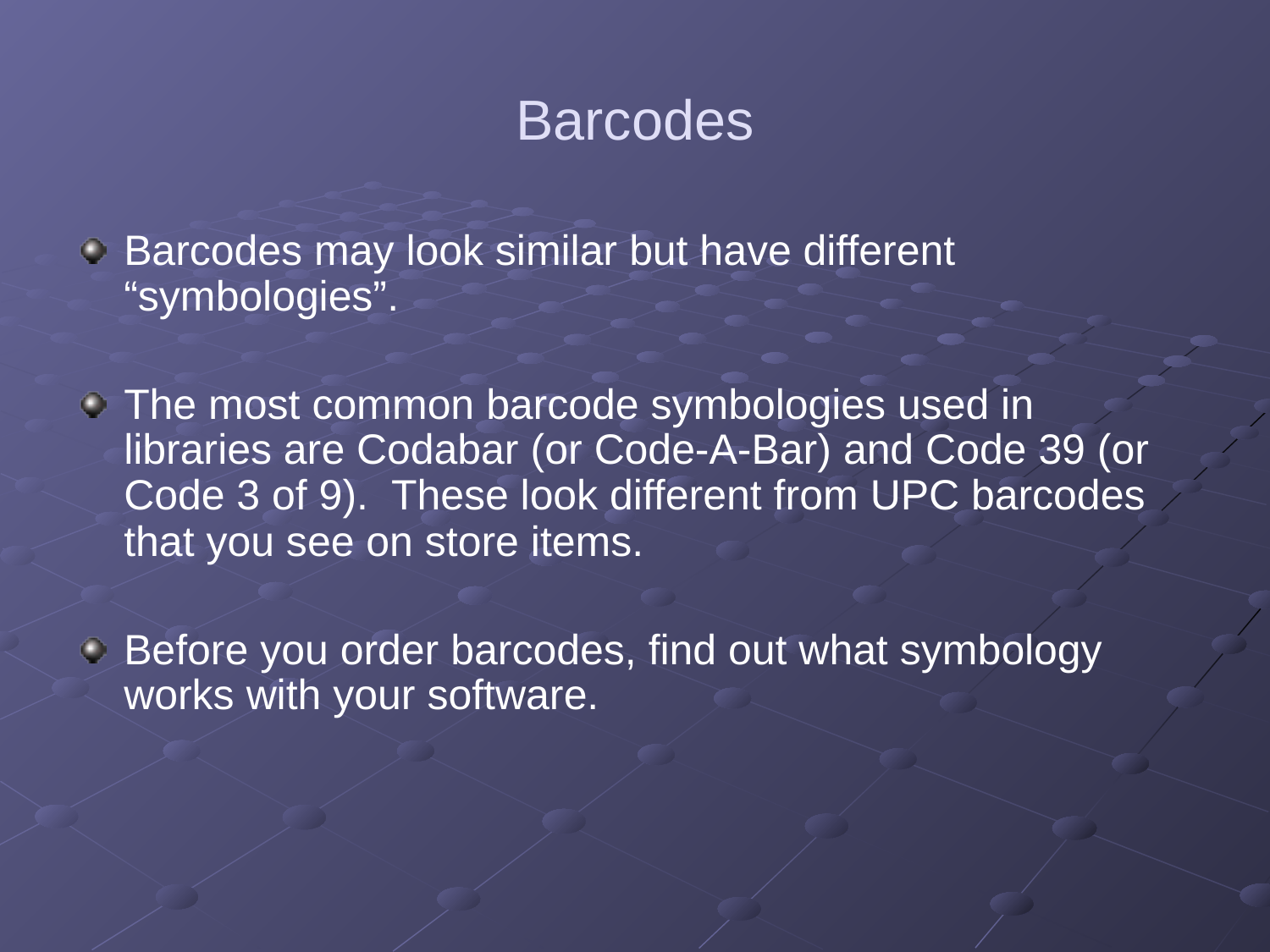

# Barcodes
Barcodes may look similar but have different “symbologies”.

The most common barcode symbologies used in libraries are Codabar (or Code-A-Bar) and Code 39 (or Code 3 of 9).  These look different from UPC barcodes that you see on store items.

Before you order barcodes, find out what symbology works with your software.